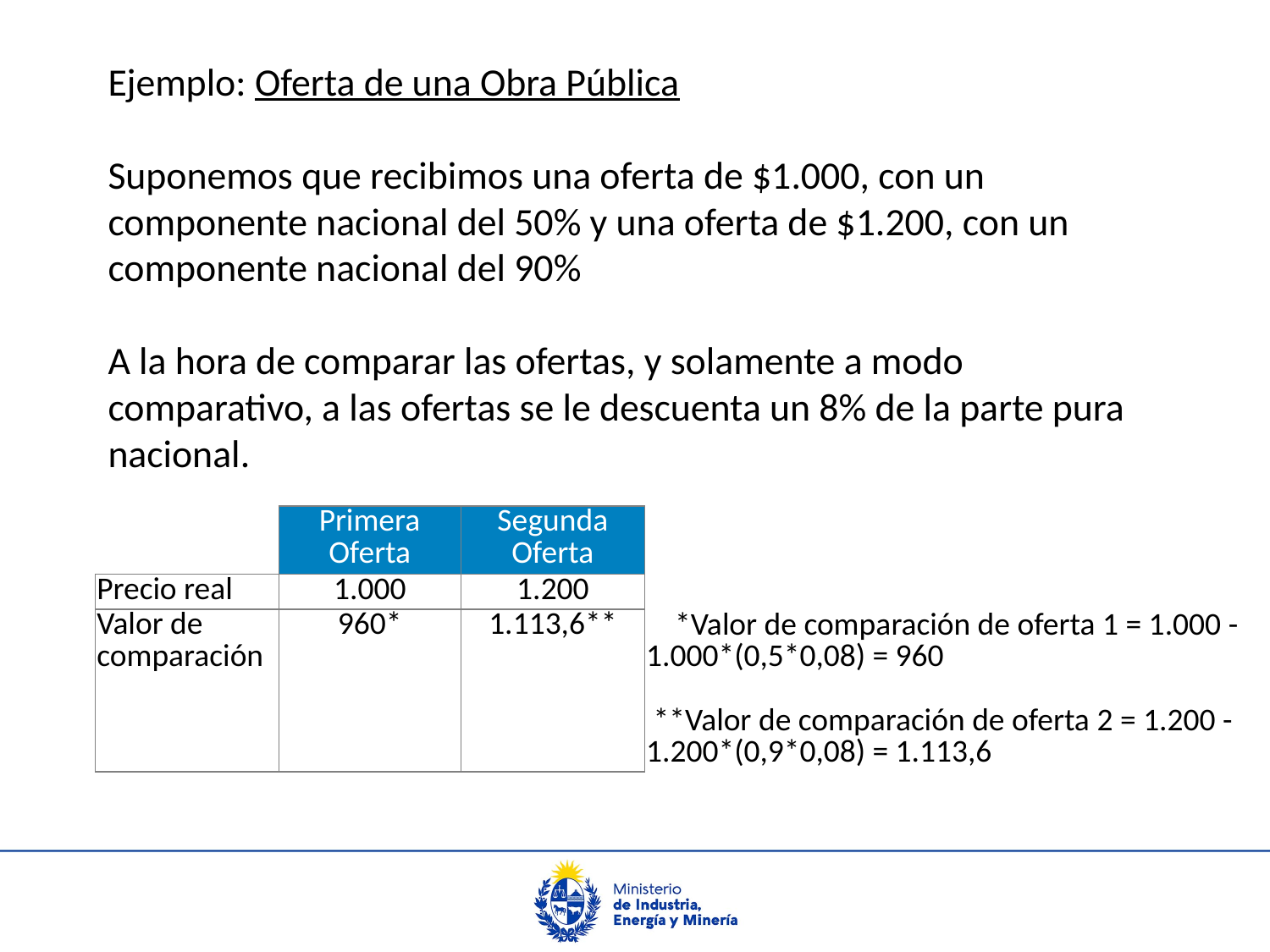

#
Ejemplo: Oferta de una Obra Pública

Suponemos que recibimos una oferta de $1.000, con un componente nacional del 50% y una oferta de $1.200, con un componente nacional del 90%
A la hora de comparar las ofertas, y solamente a modo comparativo, a las ofertas se le descuenta un 8% de la parte pura nacional.

|  | Primera Oferta | Segunda Oferta | \*Valor de comparación de oferta 1 = 1.000 - 1.000\*(0,5\*0,08) = 960  \*\*Valor de comparación de oferta 2 = 1.200 - 1.200\*(0,9\*0,08) = 1.113,6 |
| --- | --- | --- | --- |
| Precio real | 1.000 | 1.200 |  |
| Valor de comparación | 960\* | 1.113,6\*\* |  |